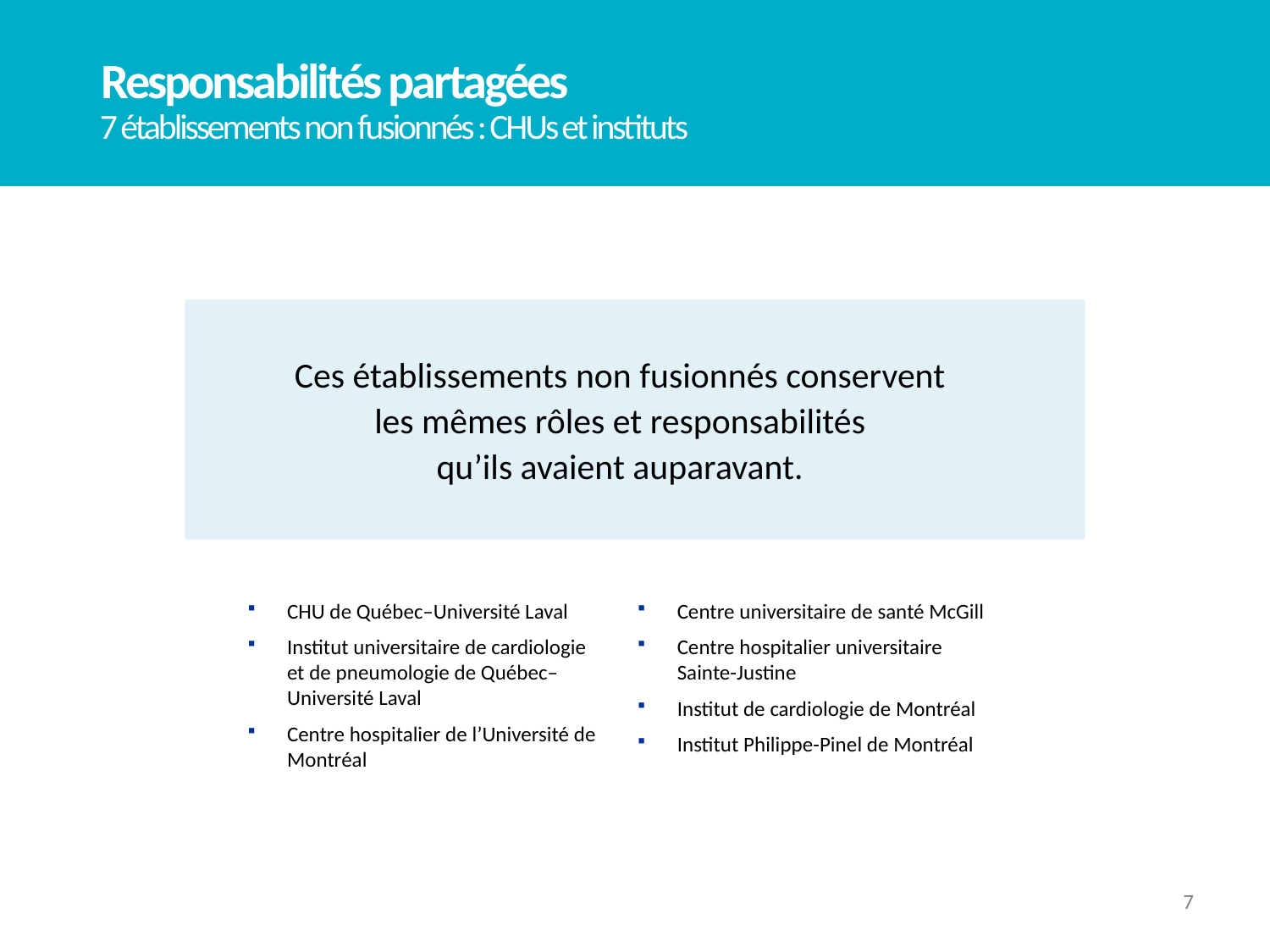

# Responsabilités partagées

7 établissements non fusionnés : CHUs et instituts

Ces établissements non fusionnés conservent
les mêmes rôles et responsabilités
qu’ils avaient auparavant.
CHU de Québec–Université Laval
Institut universitaire de cardiologie et de pneumologie de Québec–Université Laval
Centre hospitalier de l’Université de Montréal

Centre universitaire de santé McGill
Centre hospitalier universitaire Sainte-Justine
Institut de cardiologie de Montréal
Institut Philippe-Pinel de Montréal

7